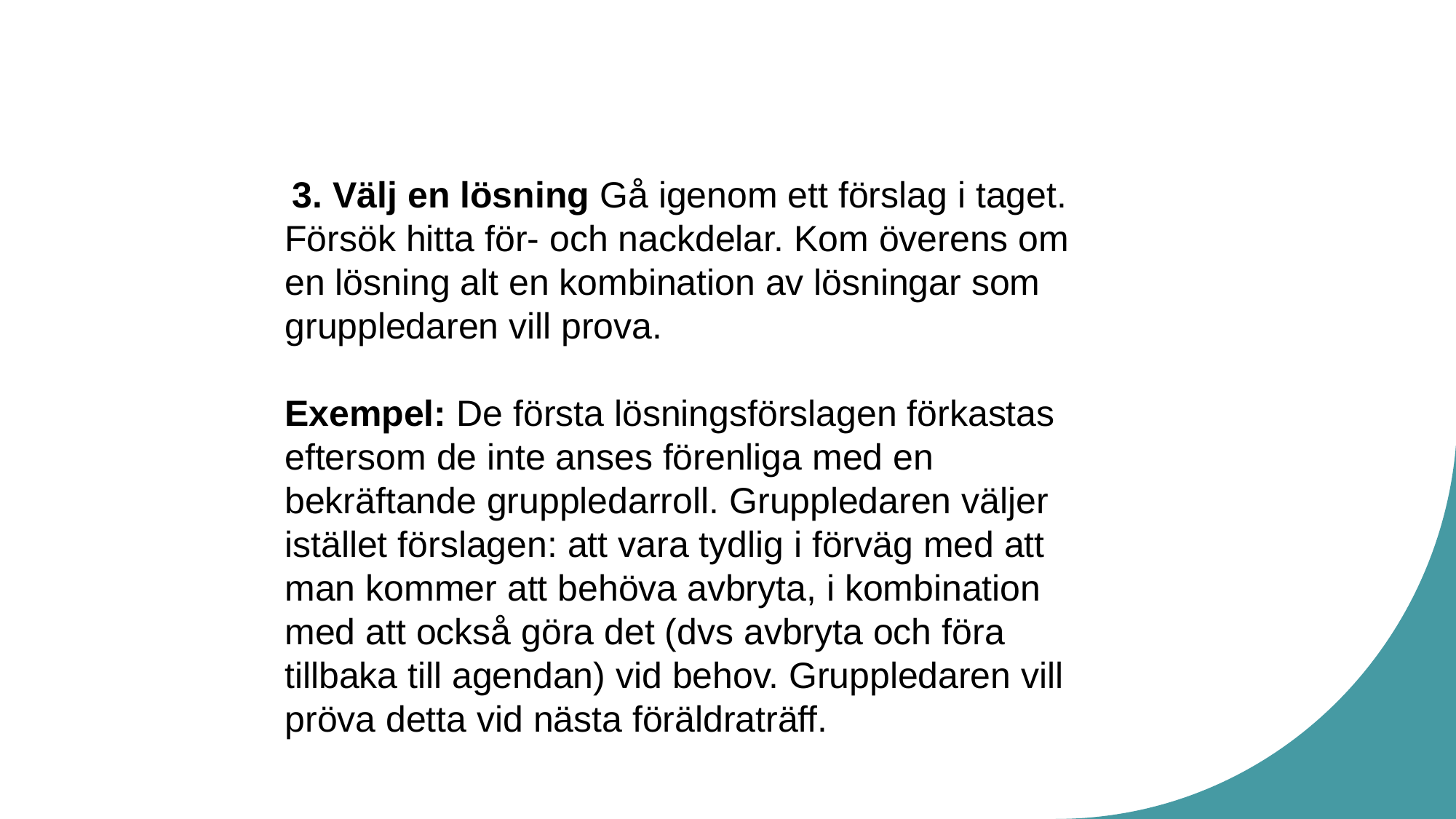

#
 3. Välj en lösning Gå igenom ett förslag i taget. Försök hitta för- och nackdelar. Kom överens om en lösning alt en kombination av lösningar som gruppledaren vill prova.

Exempel: De första lösningsförslagen förkastas eftersom de inte anses förenliga med en bekräftande gruppledarroll. Gruppledaren väljer istället förslagen: att vara tydlig i förväg med att man kommer att behöva avbryta, i kombination med att också göra det (dvs avbryta och föra tillbaka till agendan) vid behov. Gruppledaren vill pröva detta vid nästa föräldraträff.